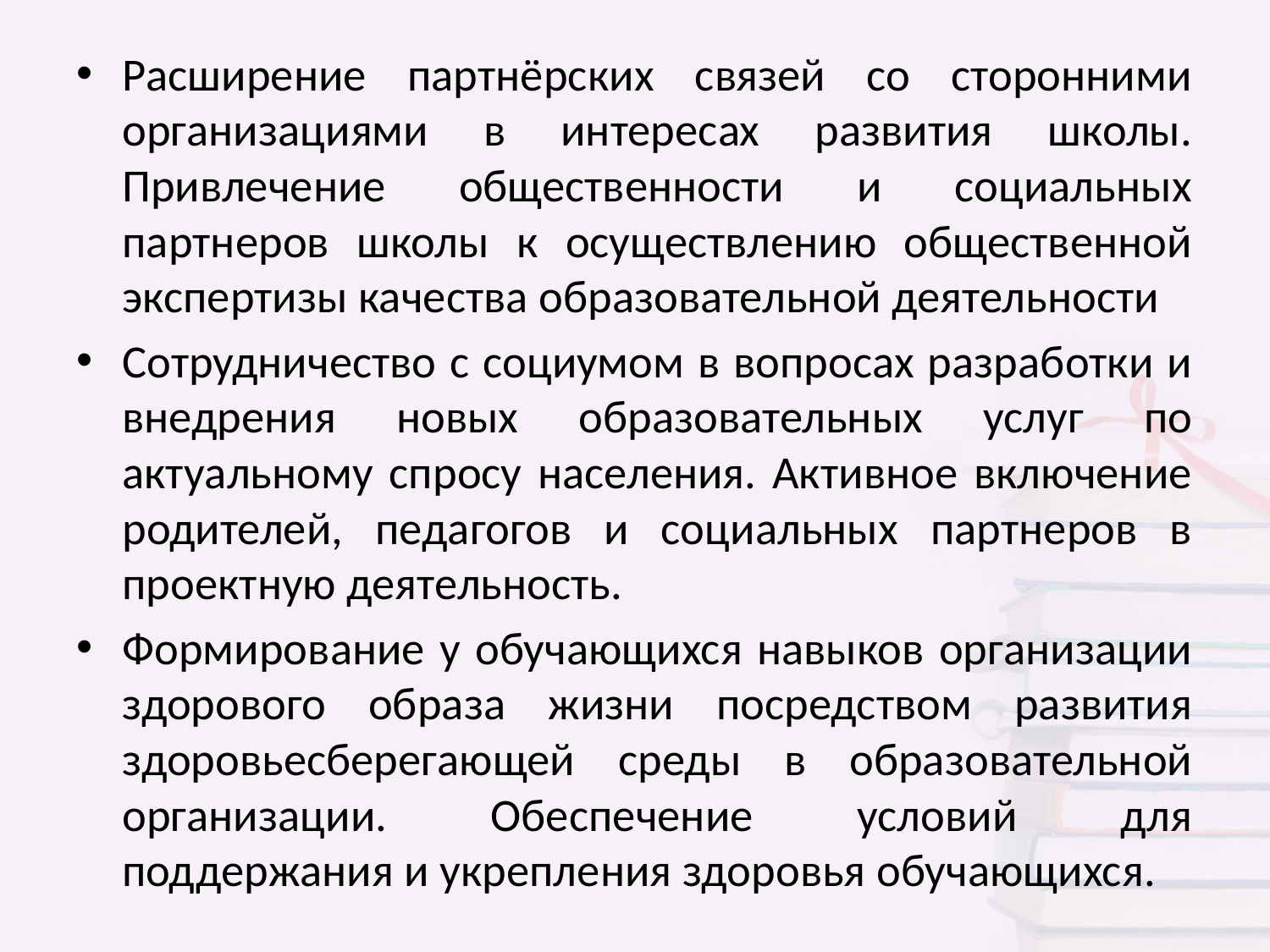

#
Расширение партнёрских связей со сторонними организациями в интересах развития школы. Привлечение общественности и социальных партнеров школы к осуществлению общественной экспертизы качества образовательной деятельности
Сотрудничество с социумом в вопросах разработки и внедрения новых образовательных услуг по актуальному спросу населения. Активное включение родителей, педагогов и социальных партнеров в проектную деятельность.
Формирование у обучающихся навыков организации здорового образа жизни посредством развития здоровьесберегающей среды в образовательной организации. Обеспечение условий для поддержания и укрепления здоровья обучающихся.